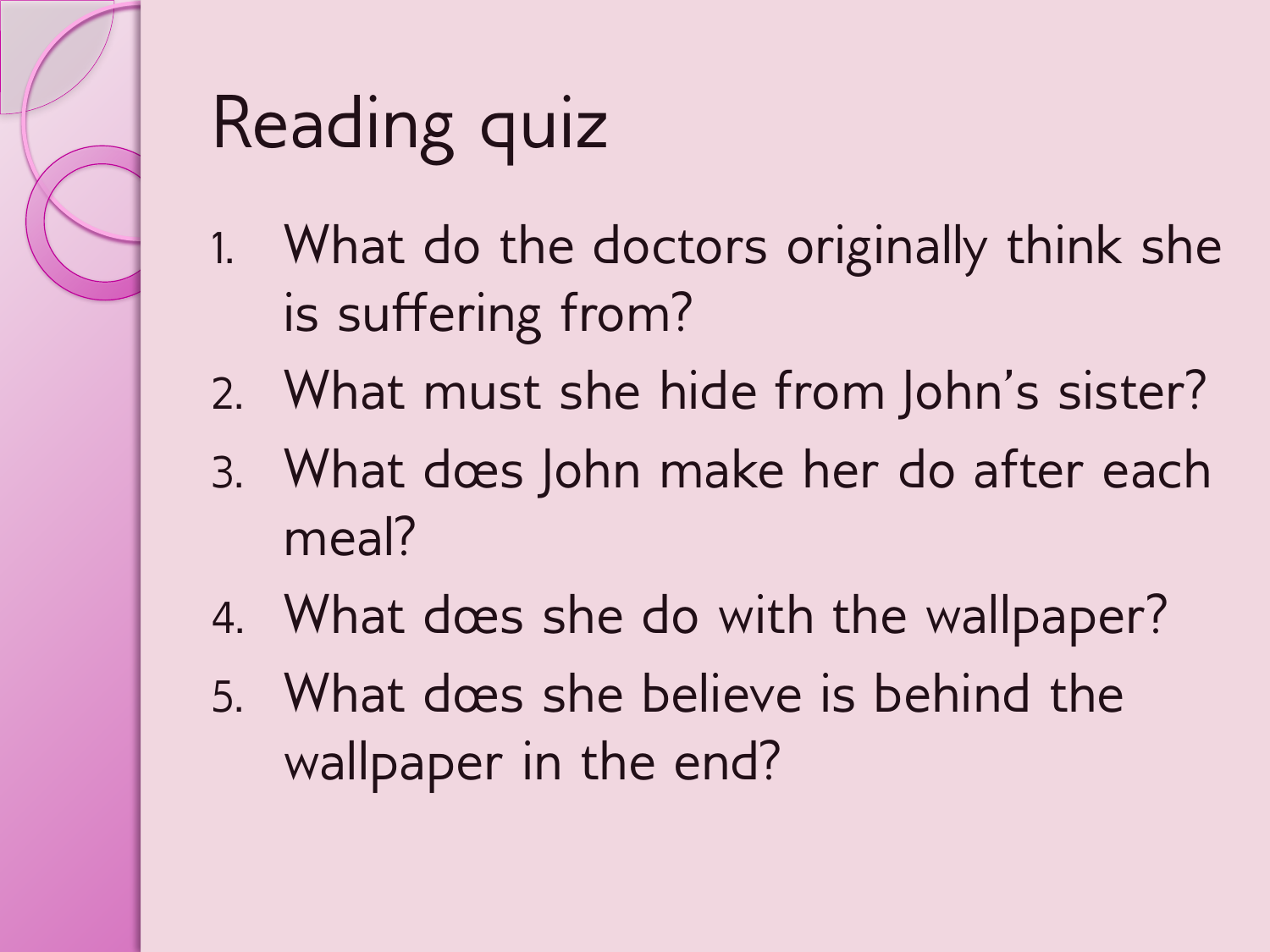

# Reading quiz
What do the doctors originally think she is suffering from?
What must she hide from John’s sister?
What does John make her do after each meal?
What does she do with the wallpaper?
What does she believe is behind the wallpaper in the end?